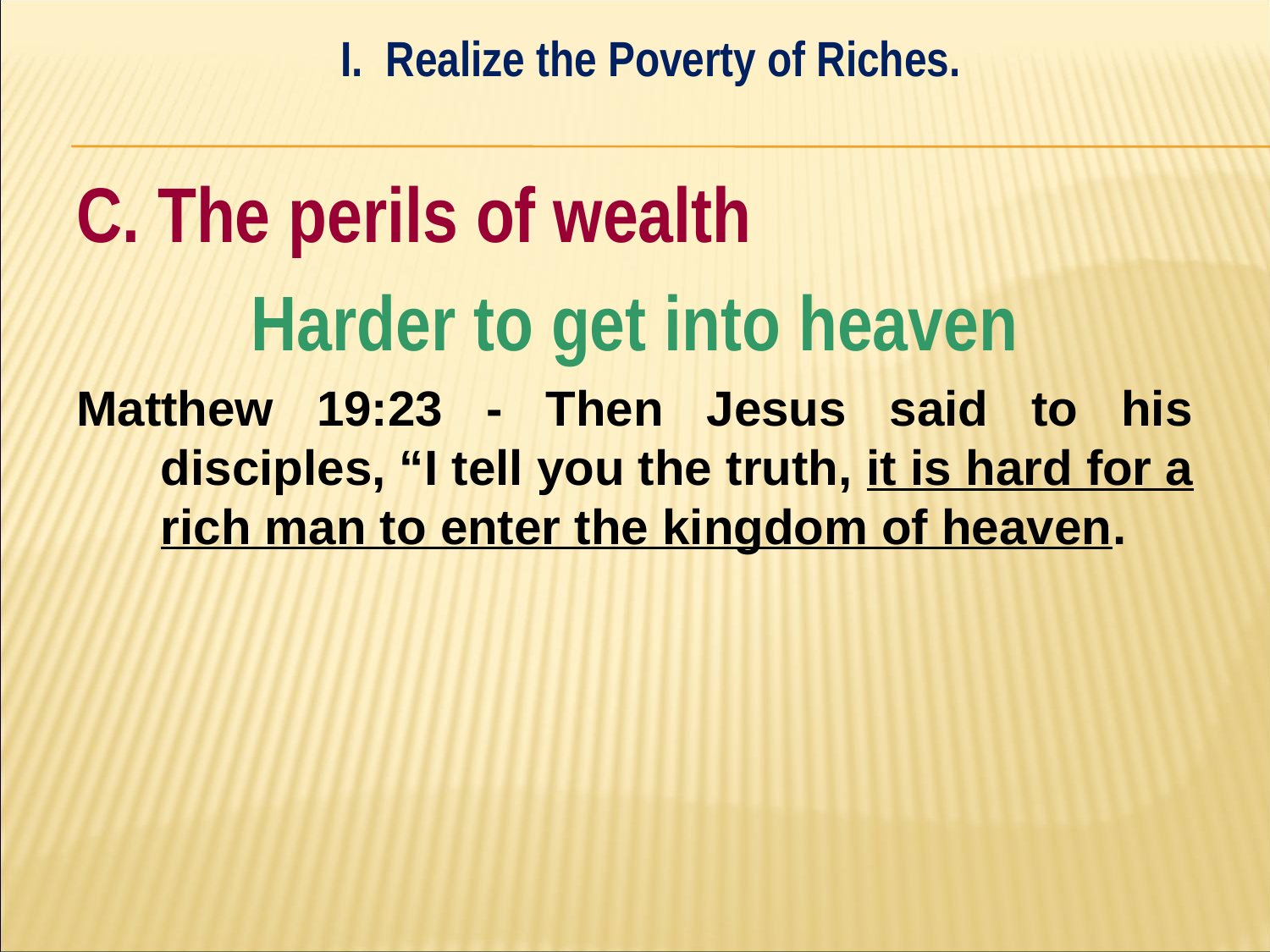

I.  Realize the Poverty of Riches.
#
C. The perils of wealth
Harder to get into heaven
Matthew 19:23 - Then Jesus said to his disciples, “I tell you the truth, it is hard for a rich man to enter the kingdom of heaven.